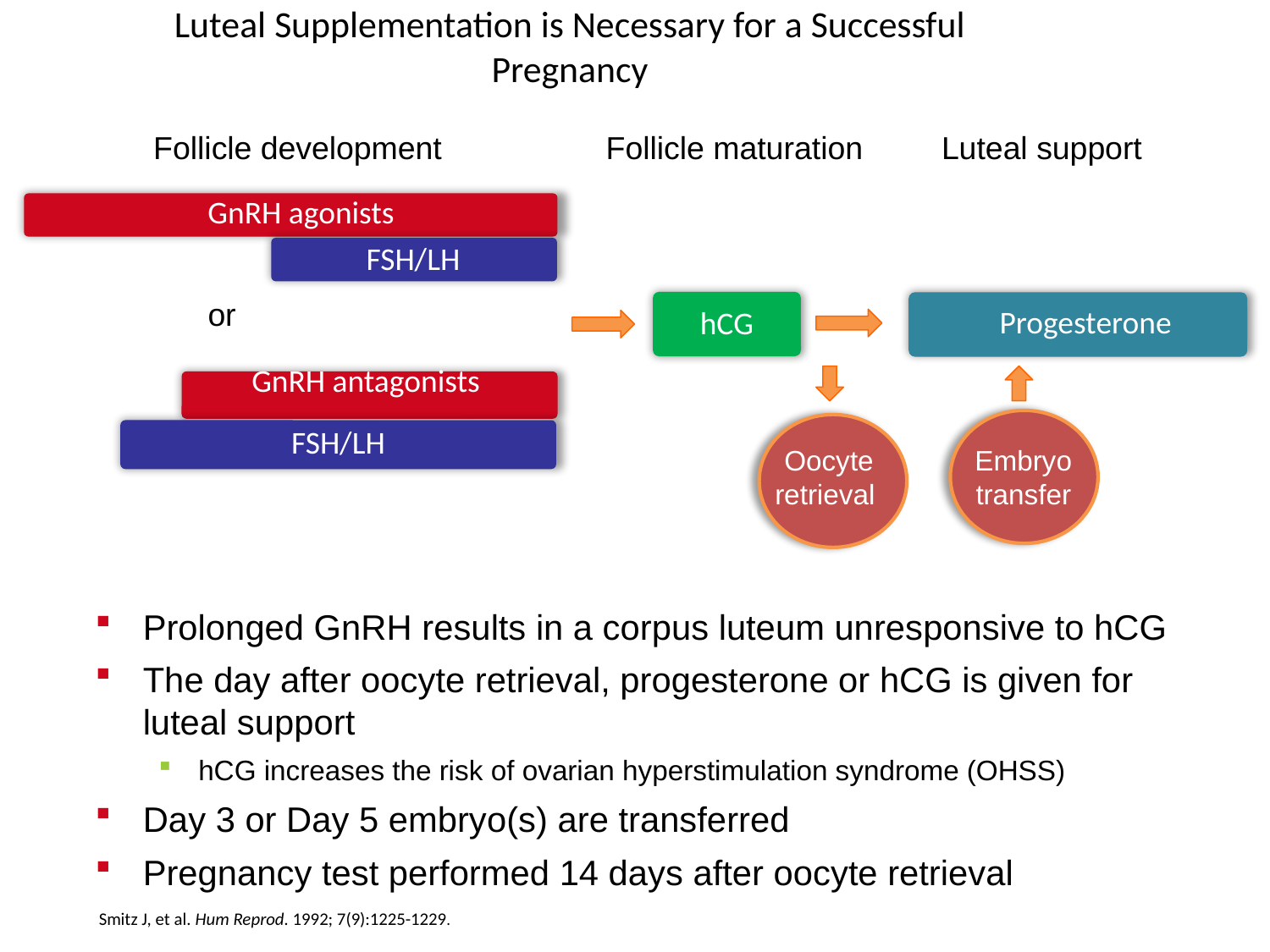

# Luteal Supplementation is Necessary for a Successful Pregnancy
Follicle development
Follicle maturation
Luteal support

GnRH agonists

FSH/LH
or

hCG

Progesterone

GnRH antagonists

FSH/LH
Oocyte retrieval
Embryo transfer
Prolonged GnRH results in a corpus luteum unresponsive to hCG
The day after oocyte retrieval, progesterone or hCG is given for luteal support
hCG increases the risk of ovarian hyperstimulation syndrome (OHSS)
Day 3 or Day 5 embryo(s) are transferred
Pregnancy test performed 14 days after oocyte retrieval

Smitz J, et al. Hum Reprod. 1992; 7(9):1225-1229.